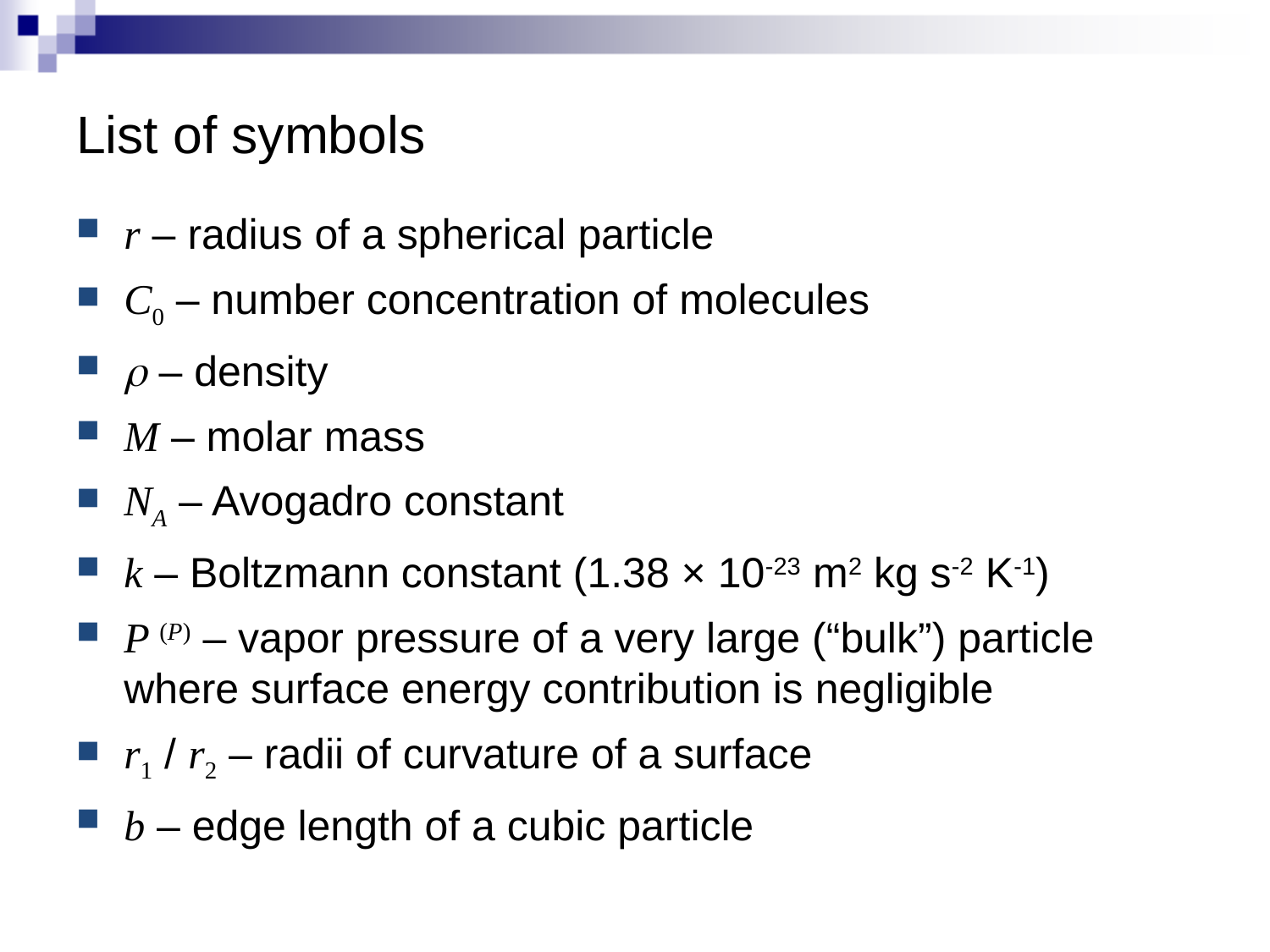

# List of symbols
r – radius of a spherical particle
C0 – number concentration of molecules
ρ – density
M – molar mass
NA – Avogadro constant
k – Boltzmann constant (1.38 × 10-23 m2 kg s-2 K-1)
P (P) – vapor pressure of a very large (“bulk”) particle where surface energy contribution is negligible
r1 / r2 – radii of curvature of a surface
b – edge length of a cubic particle